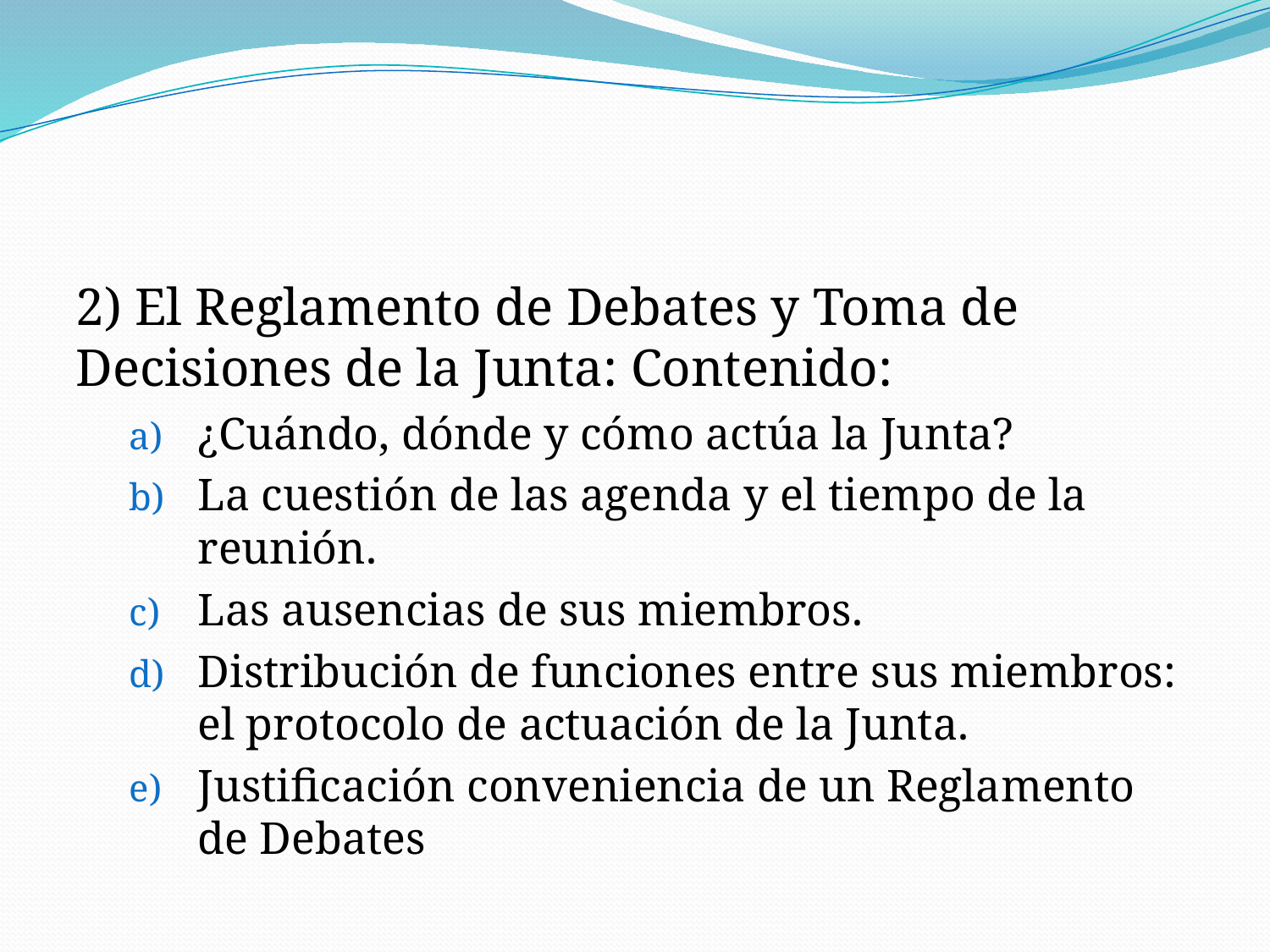

#
2) El Reglamento de Debates y Toma de Decisiones de la Junta: Contenido:
¿Cuándo, dónde y cómo actúa la Junta?
La cuestión de las agenda y el tiempo de la reunión.
Las ausencias de sus miembros.
Distribución de funciones entre sus miembros: el protocolo de actuación de la Junta.
Justificación conveniencia de un Reglamento de Debates